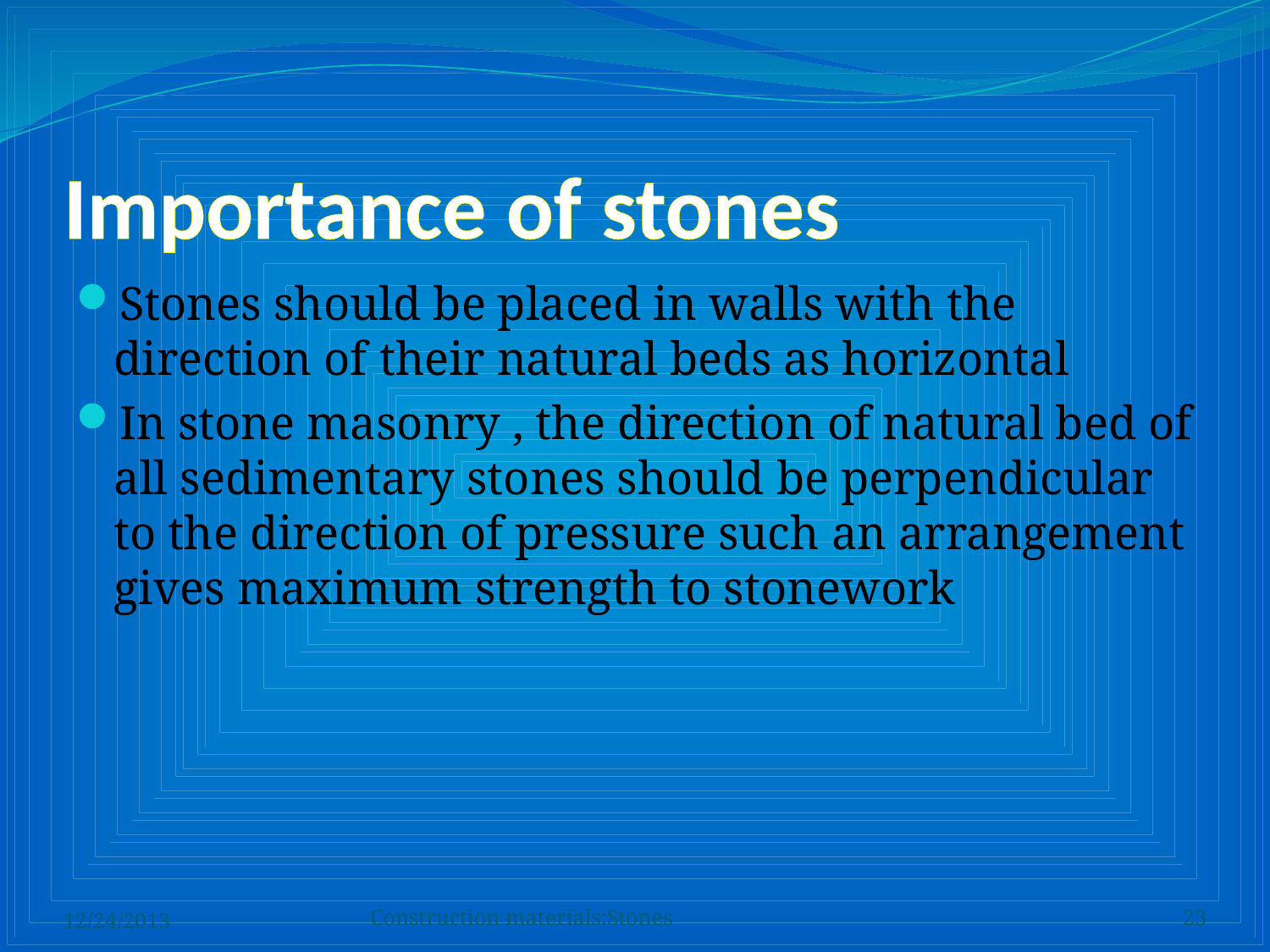

# Importance of stones
Stones should be placed in walls with the direction of their natural beds as horizontal
In stone masonry , the direction of natural bed of all sedimentary stones should be perpendicular to the direction of pressure such an arrangement gives maximum strength to stonework
12/24/2013
Construction materials:Stones
23